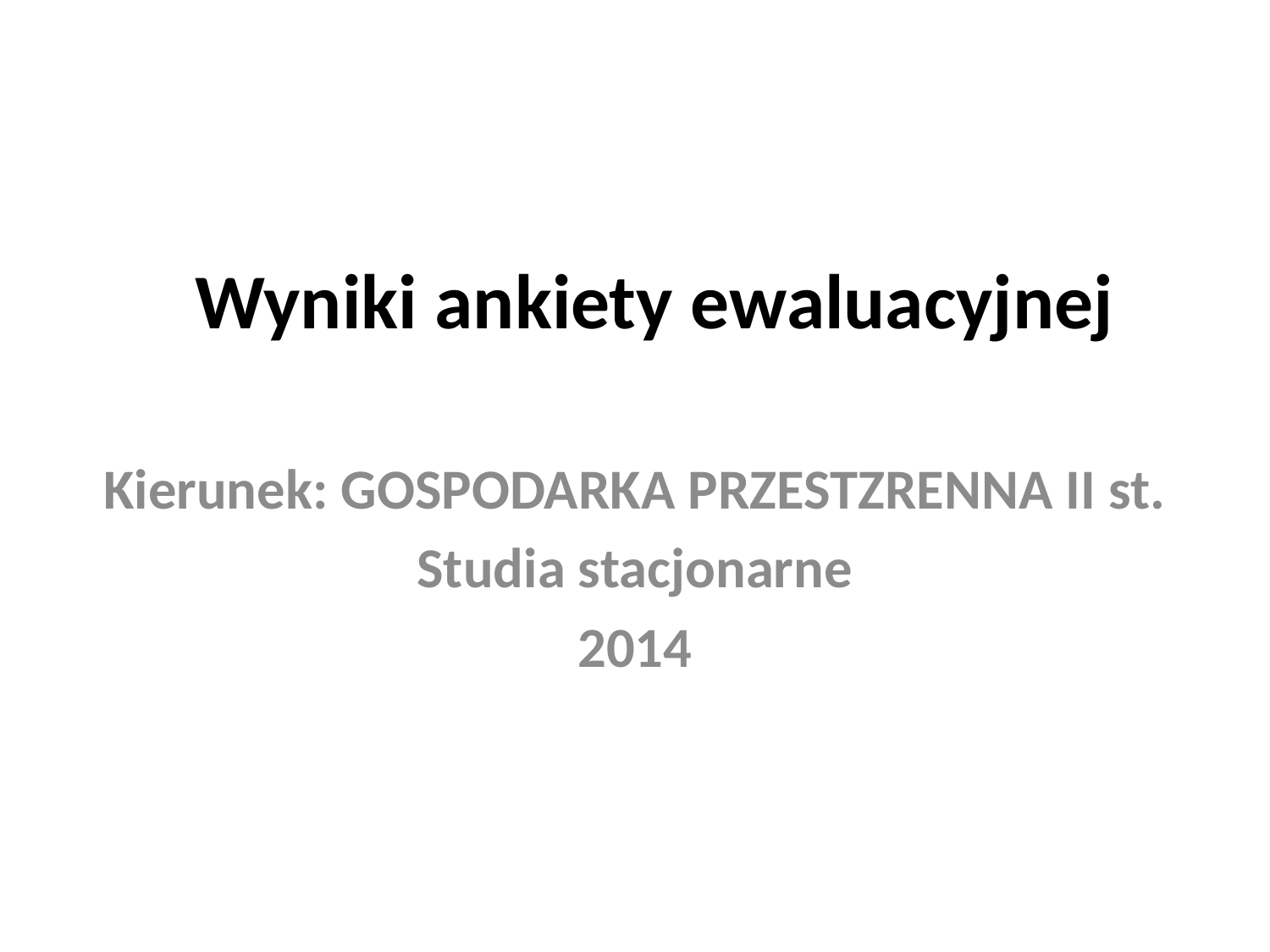

# Wyniki ankiety ewaluacyjnej
Kierunek: GOSPODARKA PRZESTZRENNA II st.
Studia stacjonarne
2014